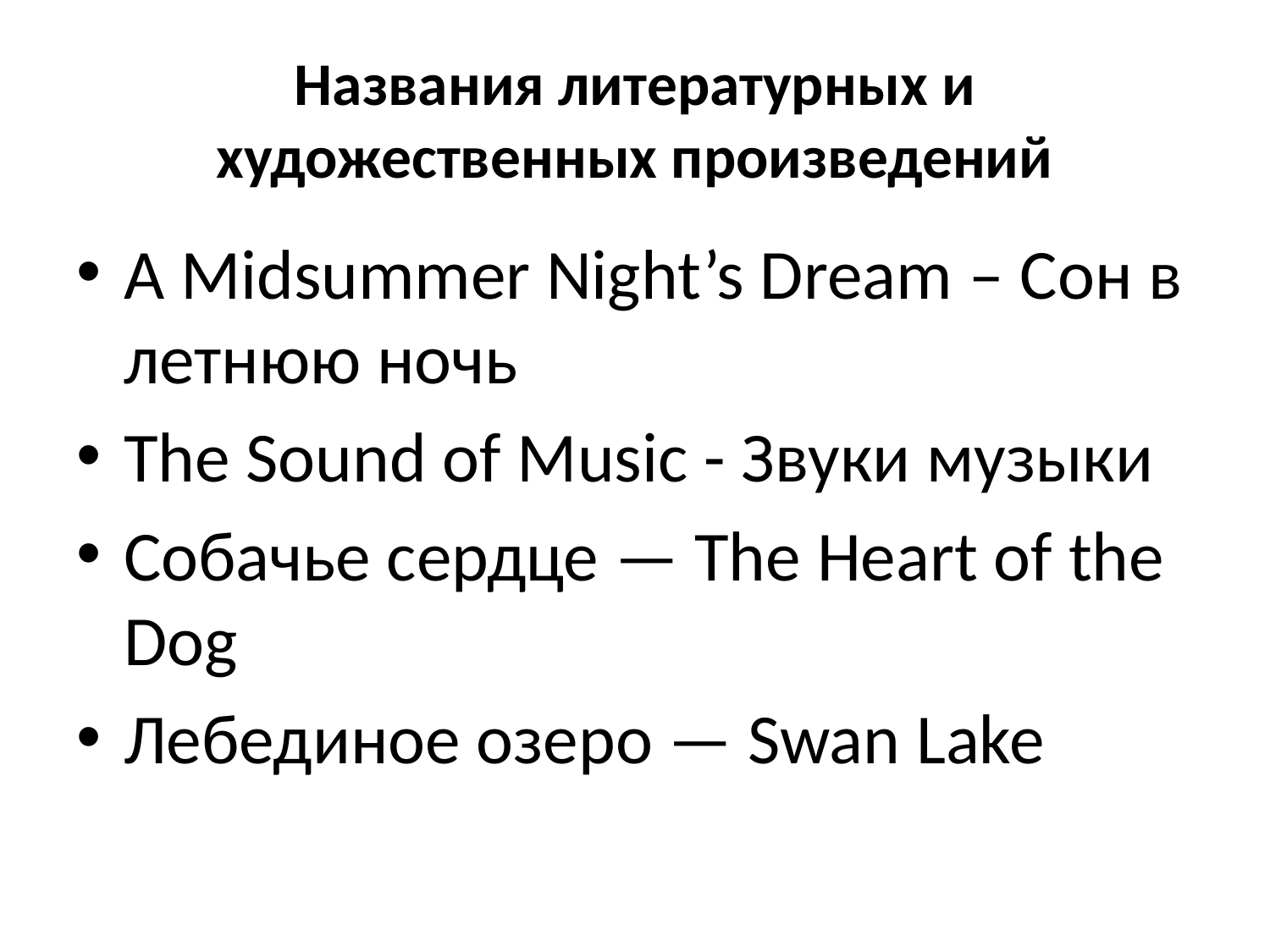

# Названия литературных и художественных произведений
A Midsummer Night’s Dream – Сон в летнюю ночь
The Sound of Music - Звуки музыки
Собачье сердце — The Heart of the Dog
Лебединое озеро — Swan Lake